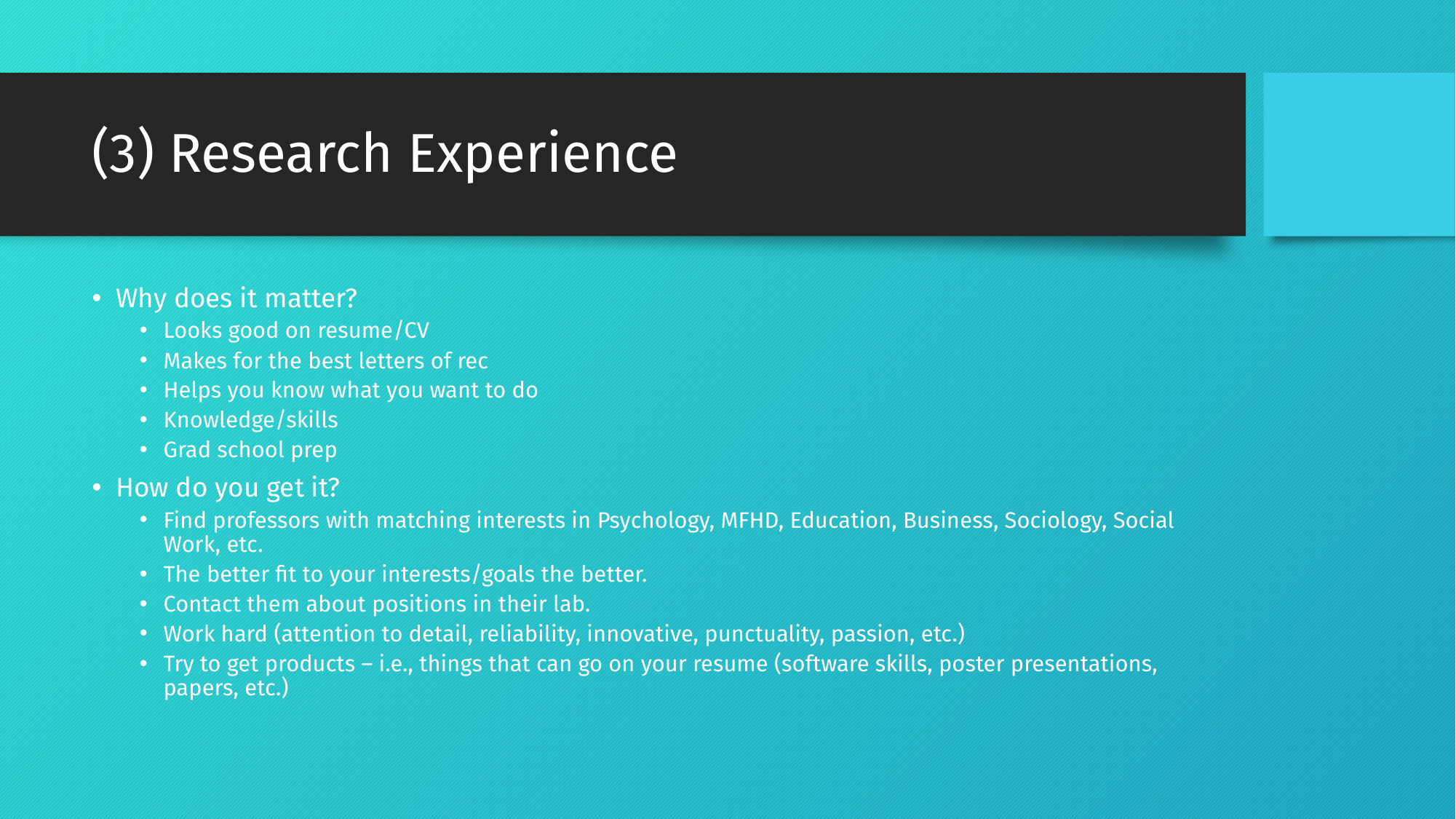

# (3) Research Experience
Why does it matter?
Looks good on resume/CV
Makes for the best letters of rec
Helps you know what you want to do
Knowledge/skills
Grad school prep
How do you get it?
Find professors with matching interests in Psychology, MFHD, Education, Business, Sociology, Social Work, etc.
The better fit to your interests/goals the better.
Contact them about positions in their lab.
Work hard (attention to detail, reliability, innovative, punctuality, passion, etc.)
Try to get products – i.e., things that can go on your resume (software skills, poster presentations, papers, etc.)